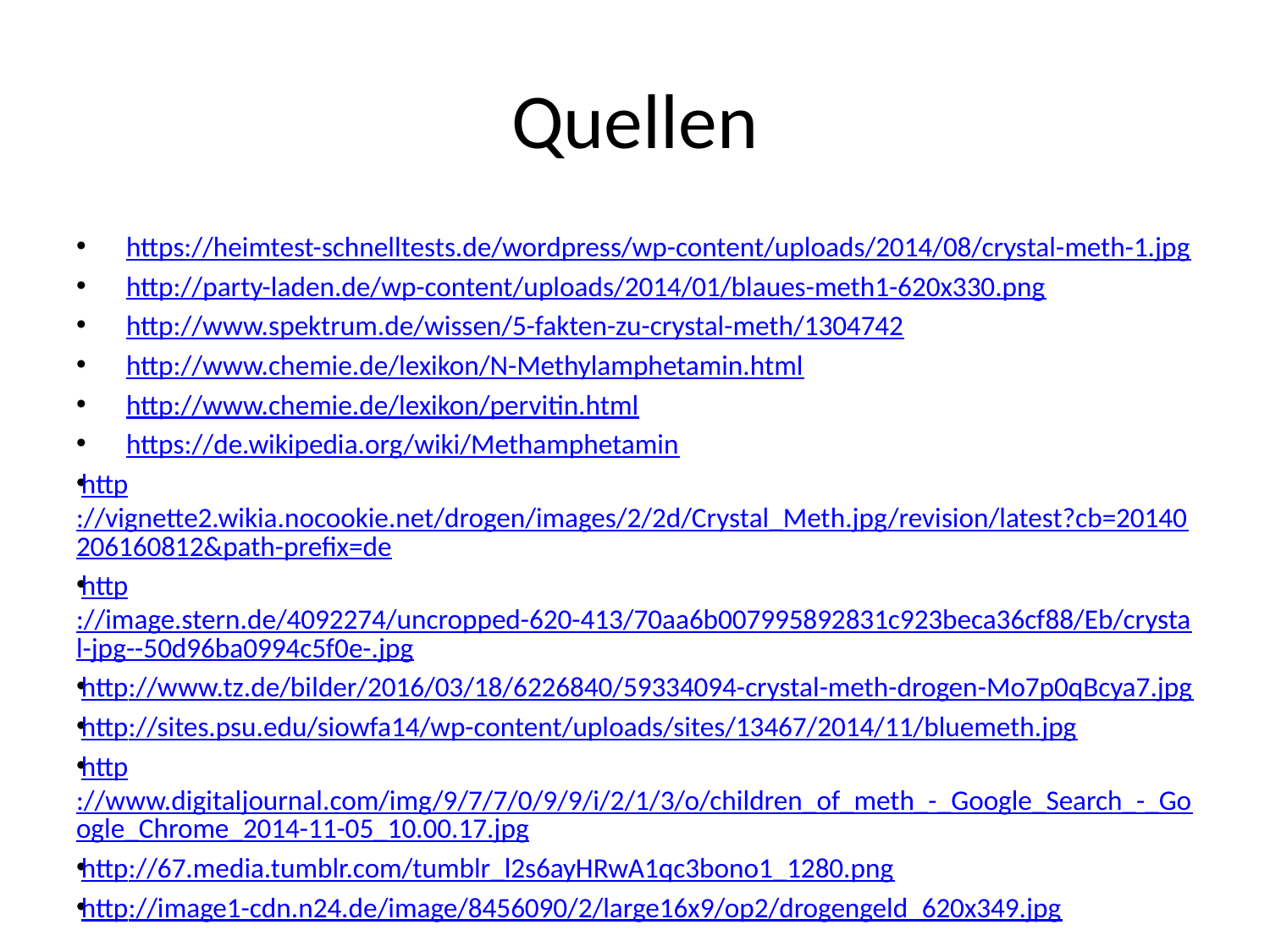

# Quellen
https://heimtest-schnelltests.de/wordpress/wp-content/uploads/2014/08/crystal-meth-1.jpg
http://party-laden.de/wp-content/uploads/2014/01/blaues-meth1-620x330.png
http://www.spektrum.de/wissen/5-fakten-zu-crystal-meth/1304742
http://www.chemie.de/lexikon/N-Methylamphetamin.html
http://www.chemie.de/lexikon/pervitin.html
https://de.wikipedia.org/wiki/Methamphetamin
http://vignette2.wikia.nocookie.net/drogen/images/2/2d/Crystal_Meth.jpg/revision/latest?cb=20140206160812&path-prefix=de
http://image.stern.de/4092274/uncropped-620-413/70aa6b007995892831c923beca36cf88/Eb/crystal-jpg--50d96ba0994c5f0e-.jpg
http://www.tz.de/bilder/2016/03/18/6226840/59334094-crystal-meth-drogen-Mo7p0qBcya7.jpg
http://sites.psu.edu/siowfa14/wp-content/uploads/sites/13467/2014/11/bluemeth.jpg
http://www.digitaljournal.com/img/9/7/7/0/9/9/i/2/1/3/o/children_of_meth_-_Google_Search_-_Google_Chrome_2014-11-05_10.00.17.jpg
http://67.media.tumblr.com/tumblr_l2s6ayHRwA1qc3bono1_1280.png
http://image1-cdn.n24.de/image/8456090/2/large16x9/op2/drogengeld_620x349.jpg